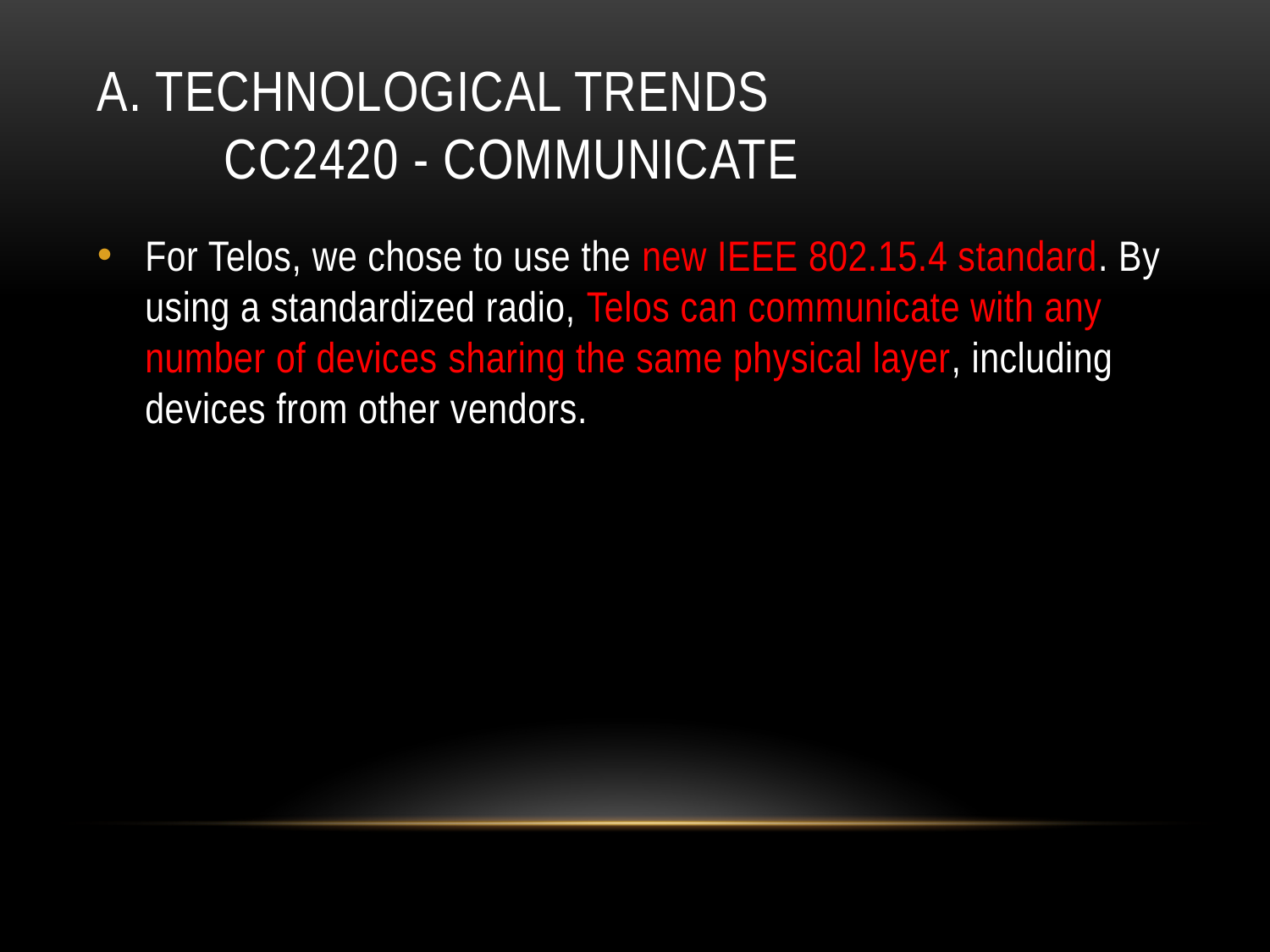

# A. Technological Trends Cc2420 - COMMUNICATE
For Telos, we chose to use the new IEEE 802.15.4 standard. By using a standardized radio, Telos can communicate with any number of devices sharing the same physical layer, including devices from other vendors.